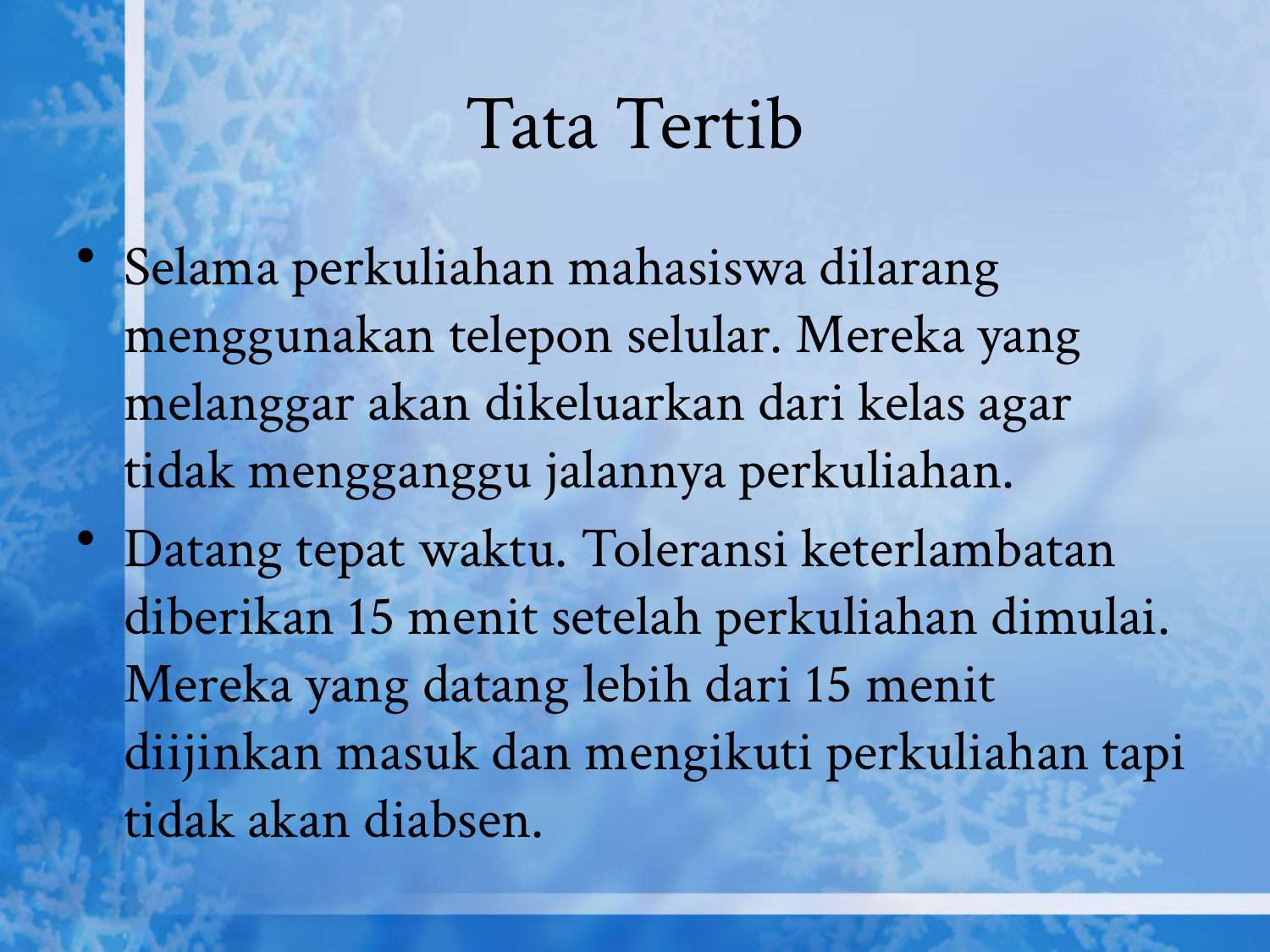

# Tata Tertib
Selama perkuliahan mahasiswa dilarang menggunakan telepon selular. Mereka yang melanggar akan dikeluarkan dari kelas agar tidak mengganggu jalannya perkuliahan.
Datang tepat waktu. Toleransi keterlambatan diberikan 15 menit setelah perkuliahan dimulai. Mereka yang datang lebih dari 15 menit diijinkan masuk dan mengikuti perkuliahan tapi tidak akan diabsen.